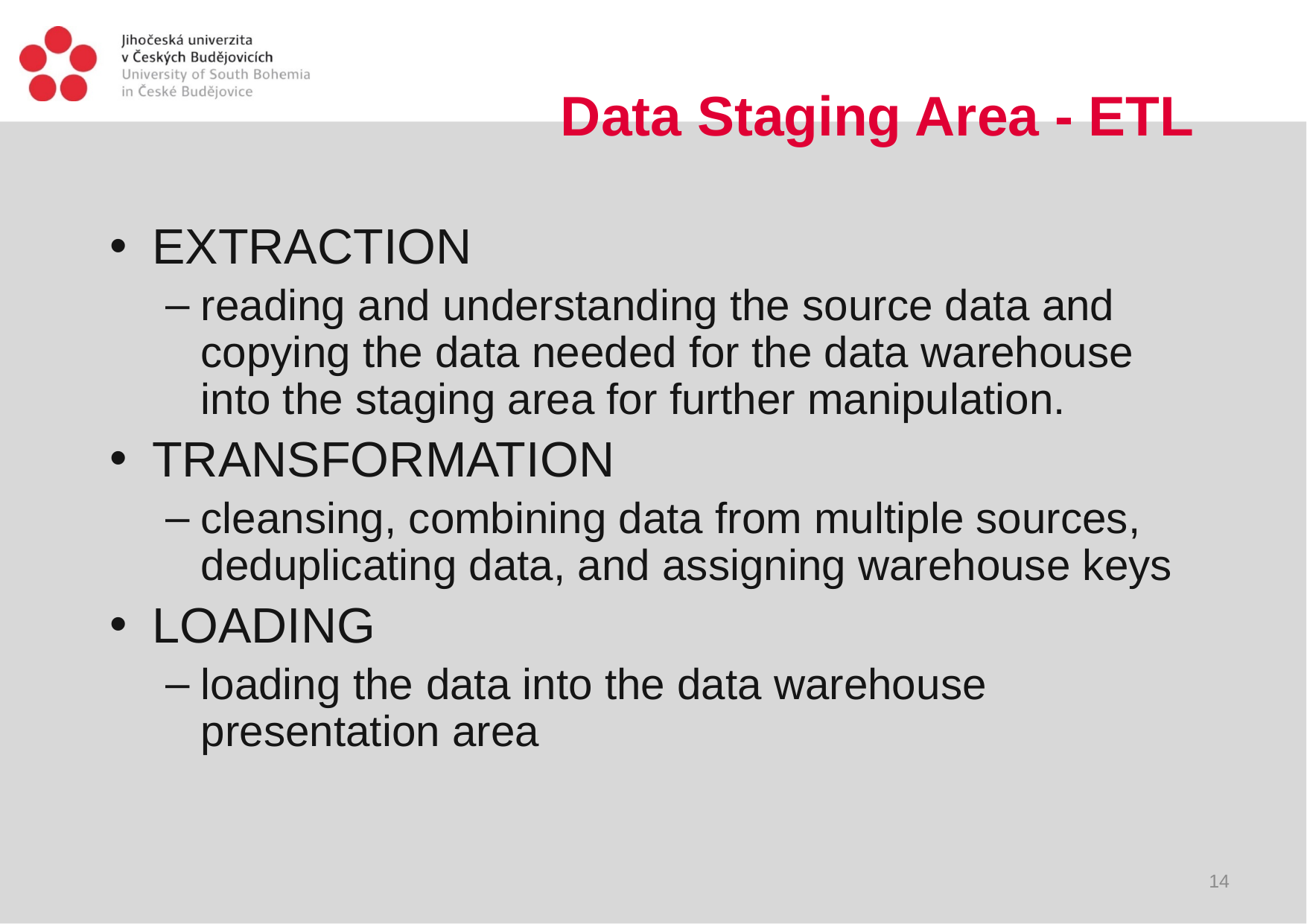

# Data Staging Area - ETL
EXTRACTION
reading and understanding the source data and copying the data needed for the data warehouse into the staging area for further manipulation.
TRANSFORMATION
cleansing, combining data from multiple sources, deduplicating data, and assigning warehouse keys
LOADING
loading the data into the data warehouse presentation area
14